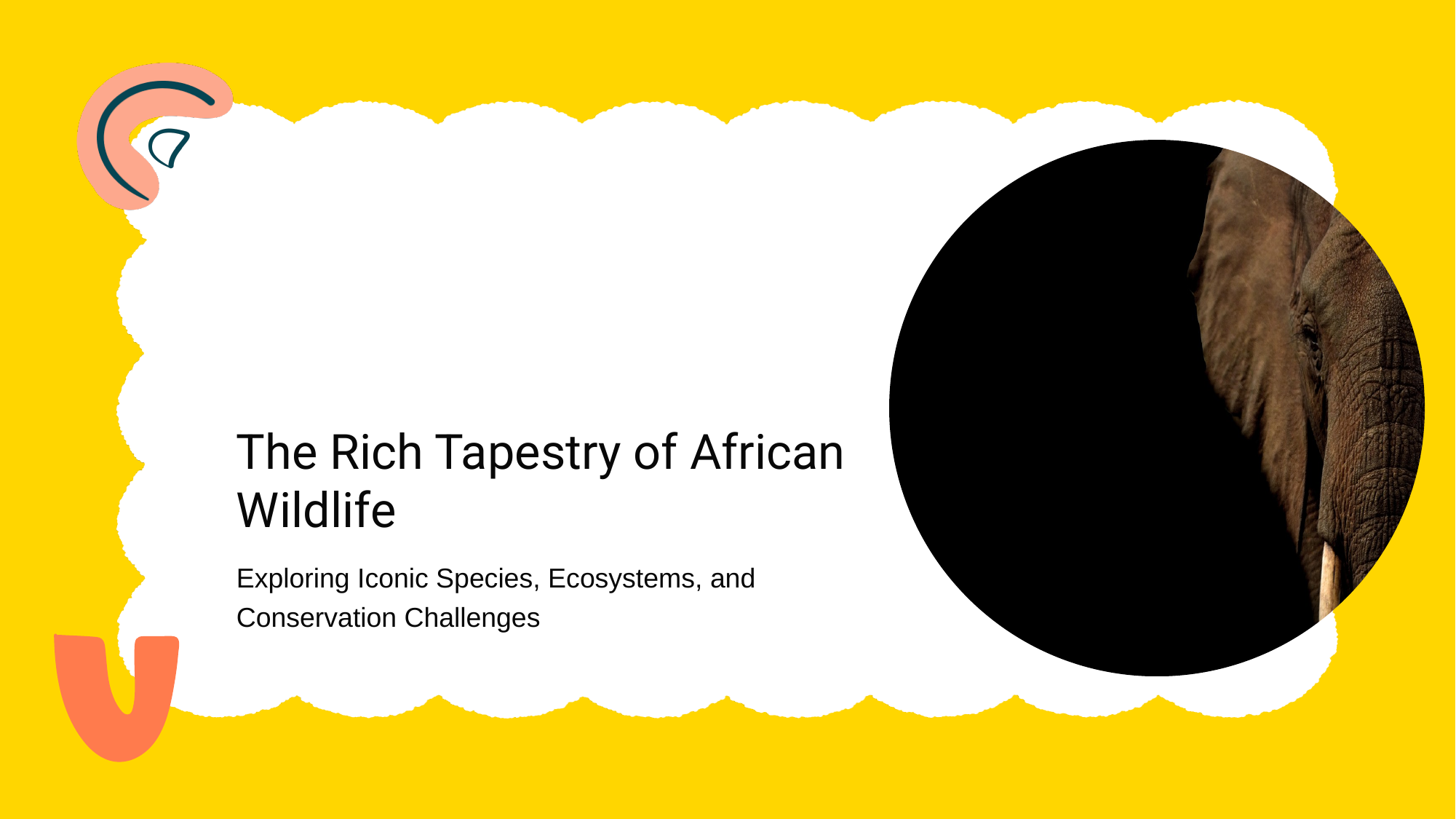

The Rich Tapestry of African Wildlife
Exploring Iconic Species, Ecosystems, and Conservation Challenges